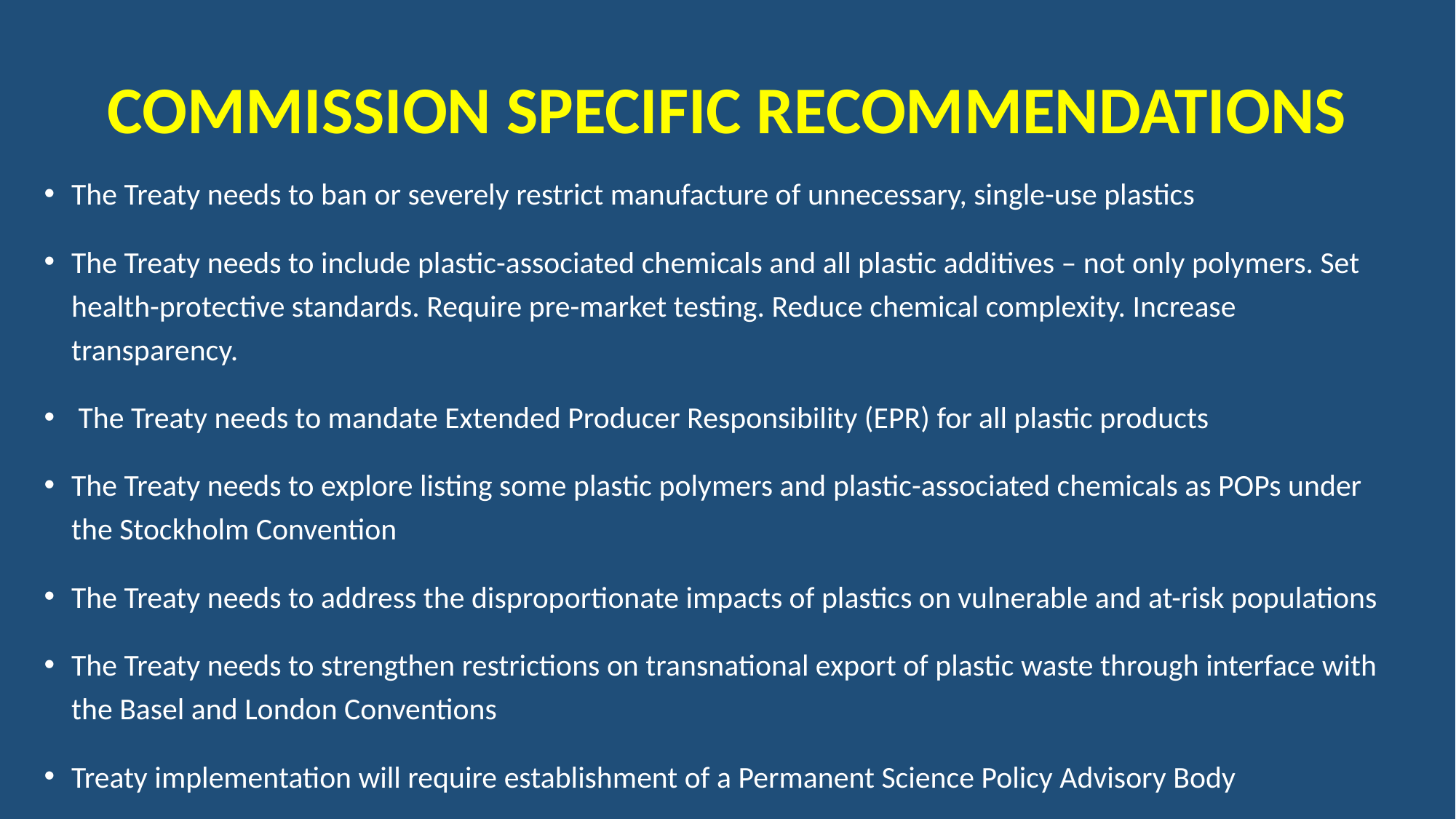

# COMMISSION SPECIFIC RECOMMENDATIONS
The Treaty needs to ban or severely restrict manufacture of unnecessary, single-use plastics
The Treaty needs to include plastic-associated chemicals and all plastic additives – not only polymers. Set health-protective standards. Require pre-market testing. Reduce chemical complexity. Increase transparency.
 The Treaty needs to mandate Extended Producer Responsibility (EPR) for all plastic products
The Treaty needs to explore listing some plastic polymers and plastic-associated chemicals as POPs under the Stockholm Convention
The Treaty needs to address the disproportionate impacts of plastics on vulnerable and at-risk populations
The Treaty needs to strengthen restrictions on transnational export of plastic waste through interface with the Basel and London Conventions
Treaty implementation will require establishment of a Permanent Science Policy Advisory Body